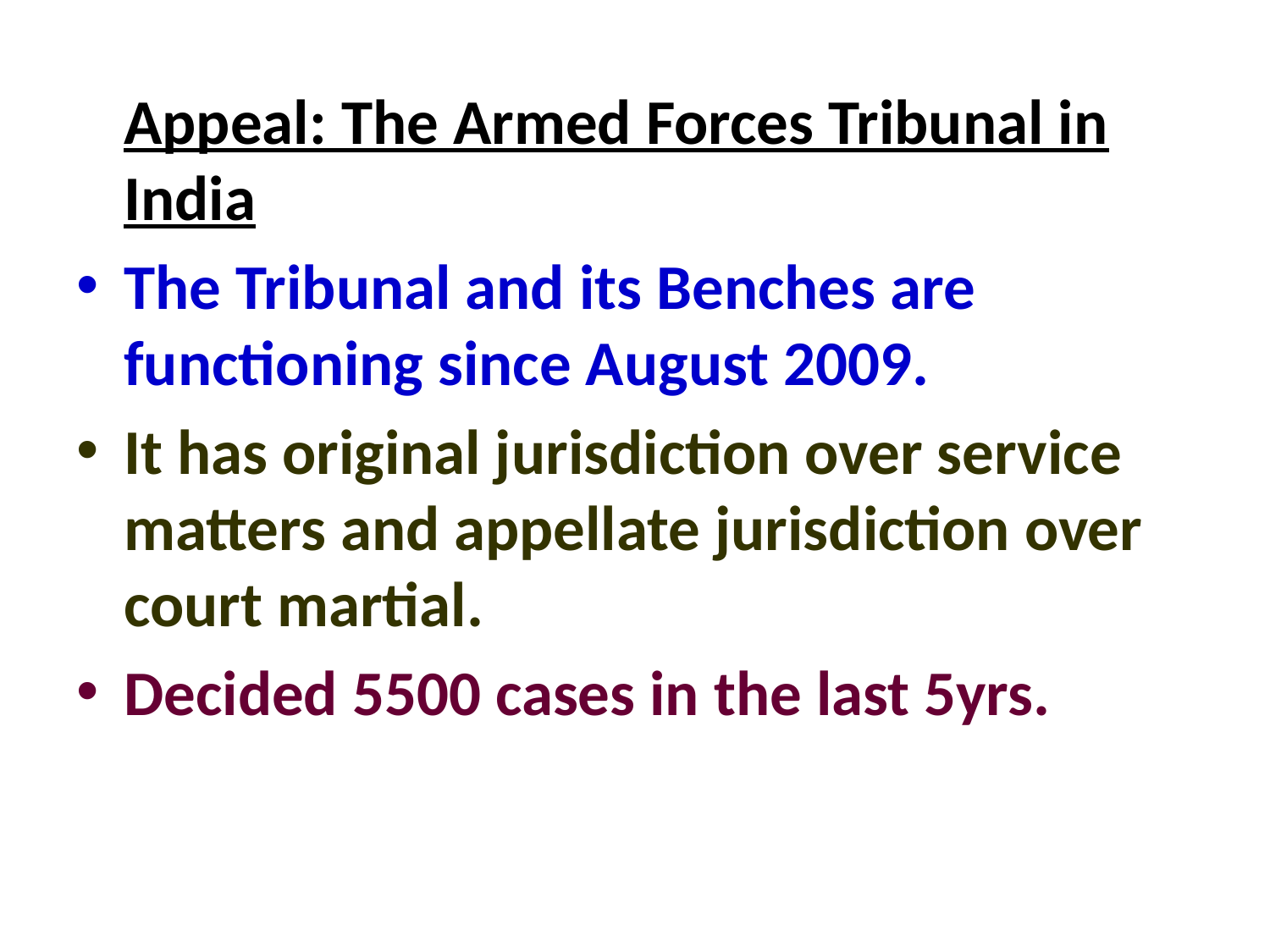

Appeal: The Armed Forces Tribunal in India
The Tribunal and its Benches are functioning since August 2009.
It has original jurisdiction over service matters and appellate jurisdiction over court martial.
Decided 5500 cases in the last 5yrs.